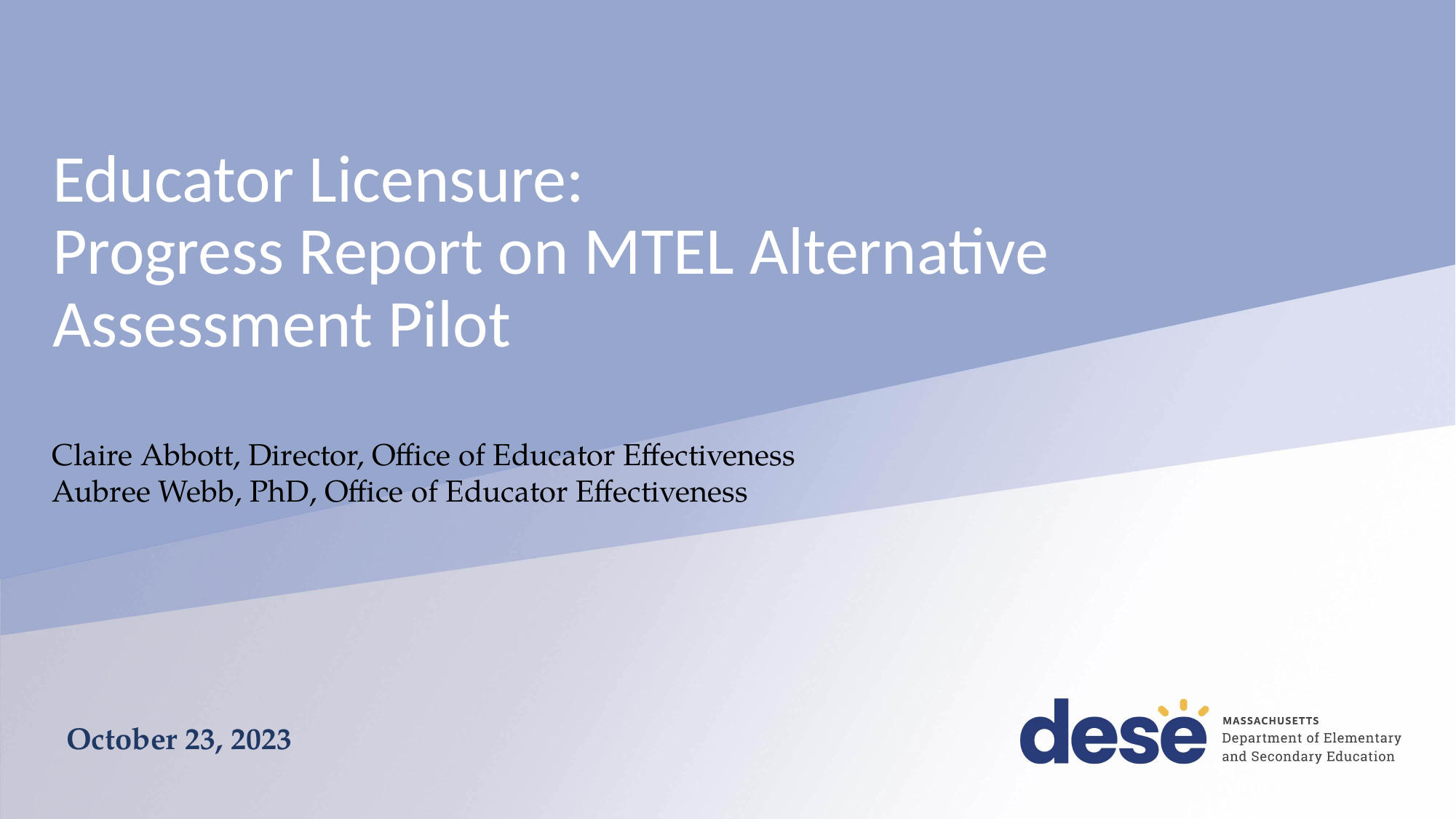

# Educator Licensure: Progress Report on MTEL Alternative Assessment Pilot
Claire Abbott, Director, Office of Educator Effectiveness
Aubree Webb, PhD, Office of Educator Effectiveness
October 23, 2023